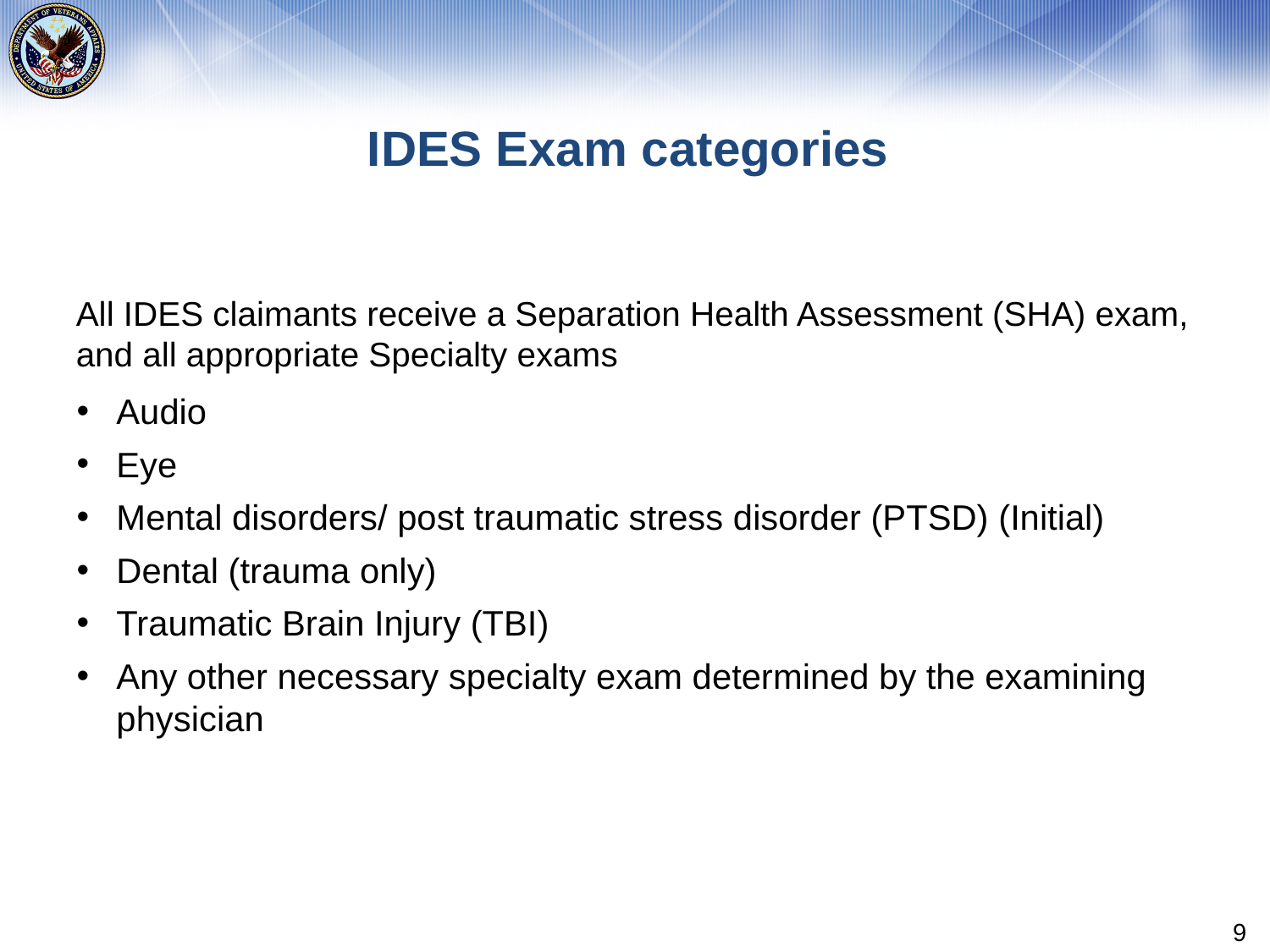

# IDES Exam categories
All IDES claimants receive a Separation Health Assessment (SHA) exam, and all appropriate Specialty exams
Audio
Eye
Mental disorders/ post traumatic stress disorder (PTSD) (Initial)
Dental (trauma only)
Traumatic Brain Injury (TBI)
Any other necessary specialty exam determined by the examining physician
9